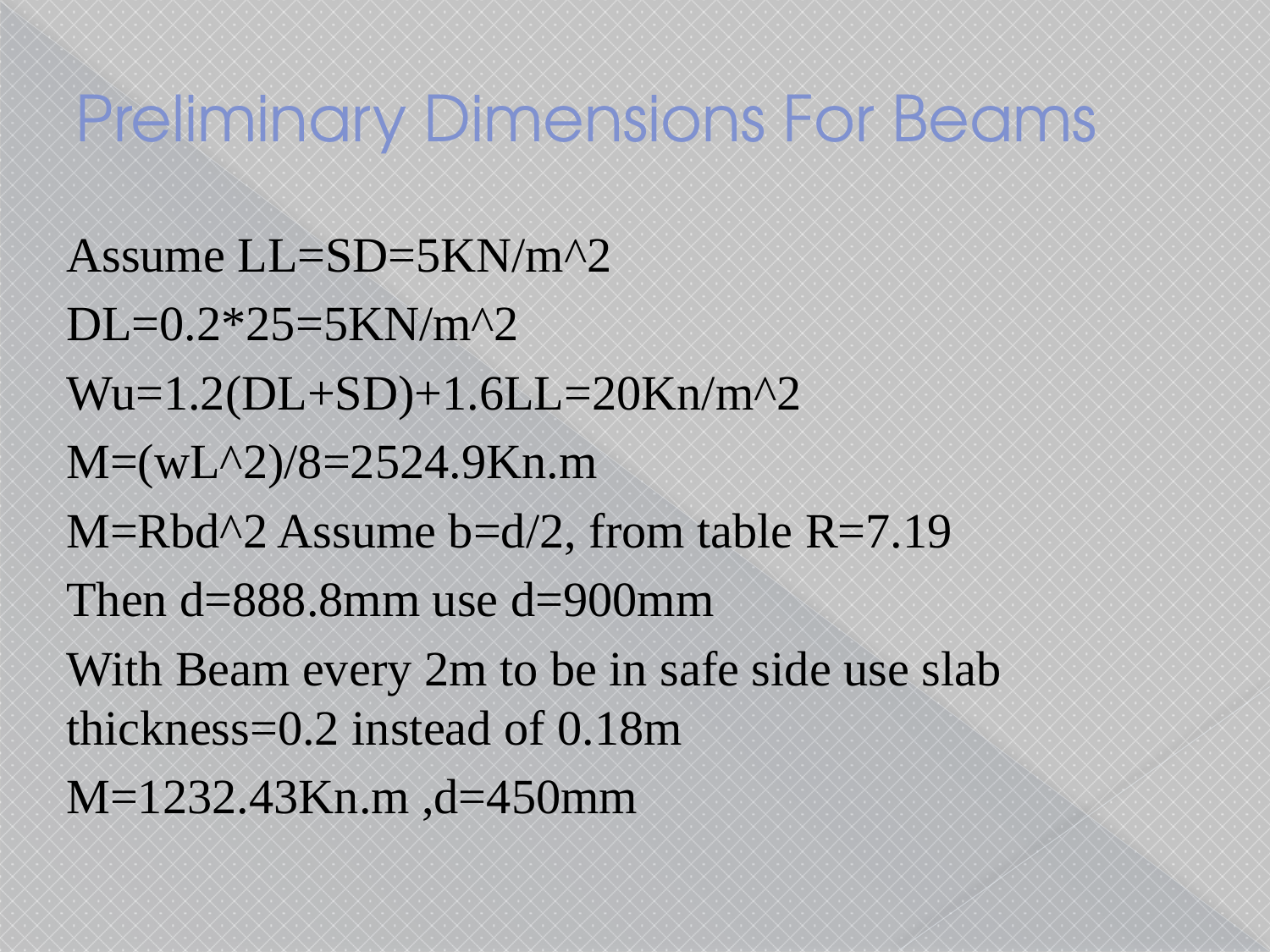

# Preliminary Dimensions For Beams
Assume LL=SD=5KN/m^2
DL=0.2*25=5KN/m^2
Wu=1.2(DL+SD)+1.6LL=20Kn/m^2
M=(wL^2)/8=2524.9Kn.m
M=Rbd^2 Assume b=d/2, from table R=7.19
Then d=888.8mm use d=900mm
With Beam every 2m to be in safe side use slab thickness=0.2 instead of 0.18m
M=1232.43Kn.m ,d=450mm